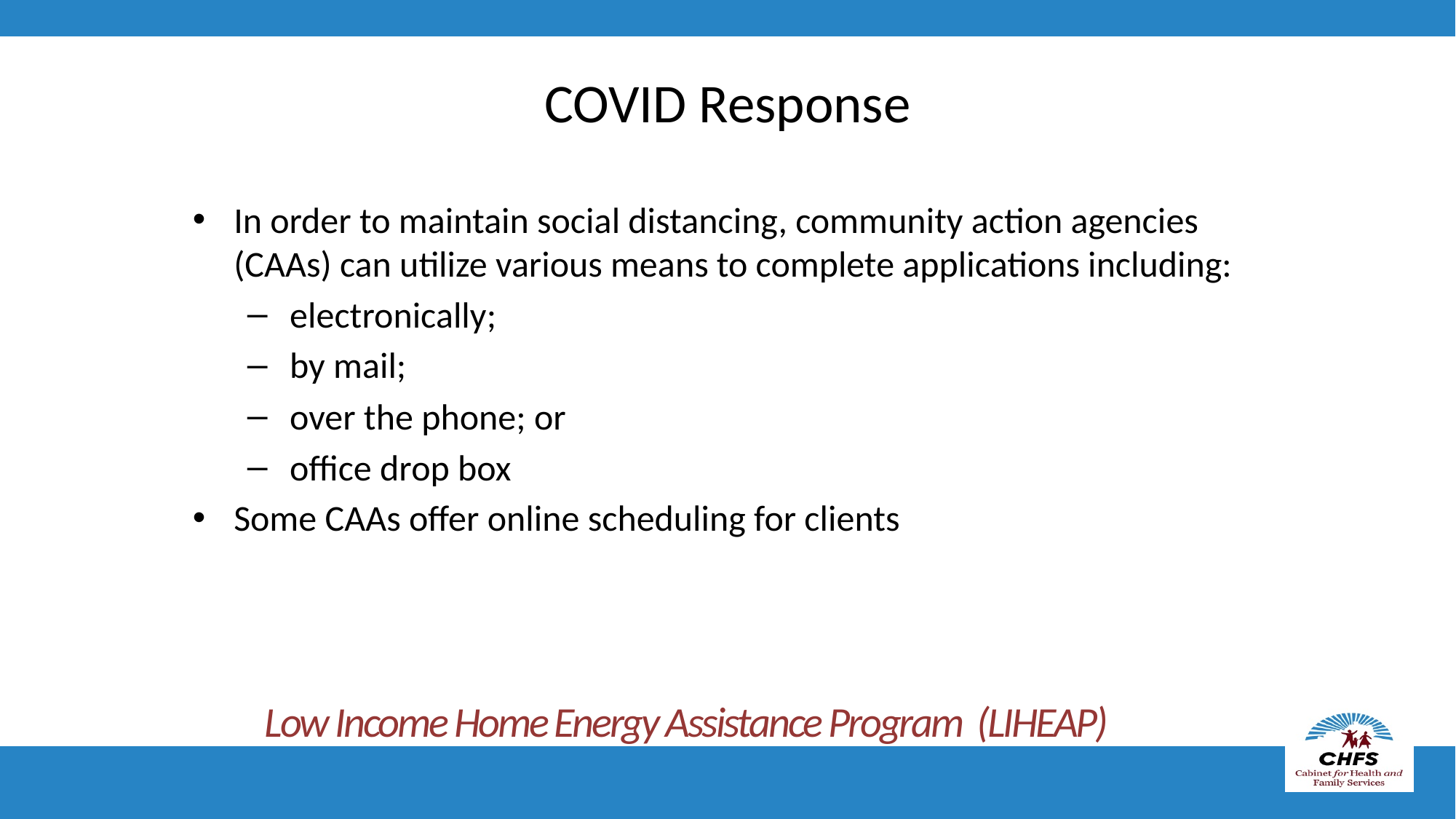

# COVID Response
In order to maintain social distancing, community action agencies (CAAs) can utilize various means to complete applications including:
 electronically;
 by mail;
 over the phone; or
 office drop box
Some CAAs offer online scheduling for clients
Low Income Home Energy Assistance Program  (LIHEAP)